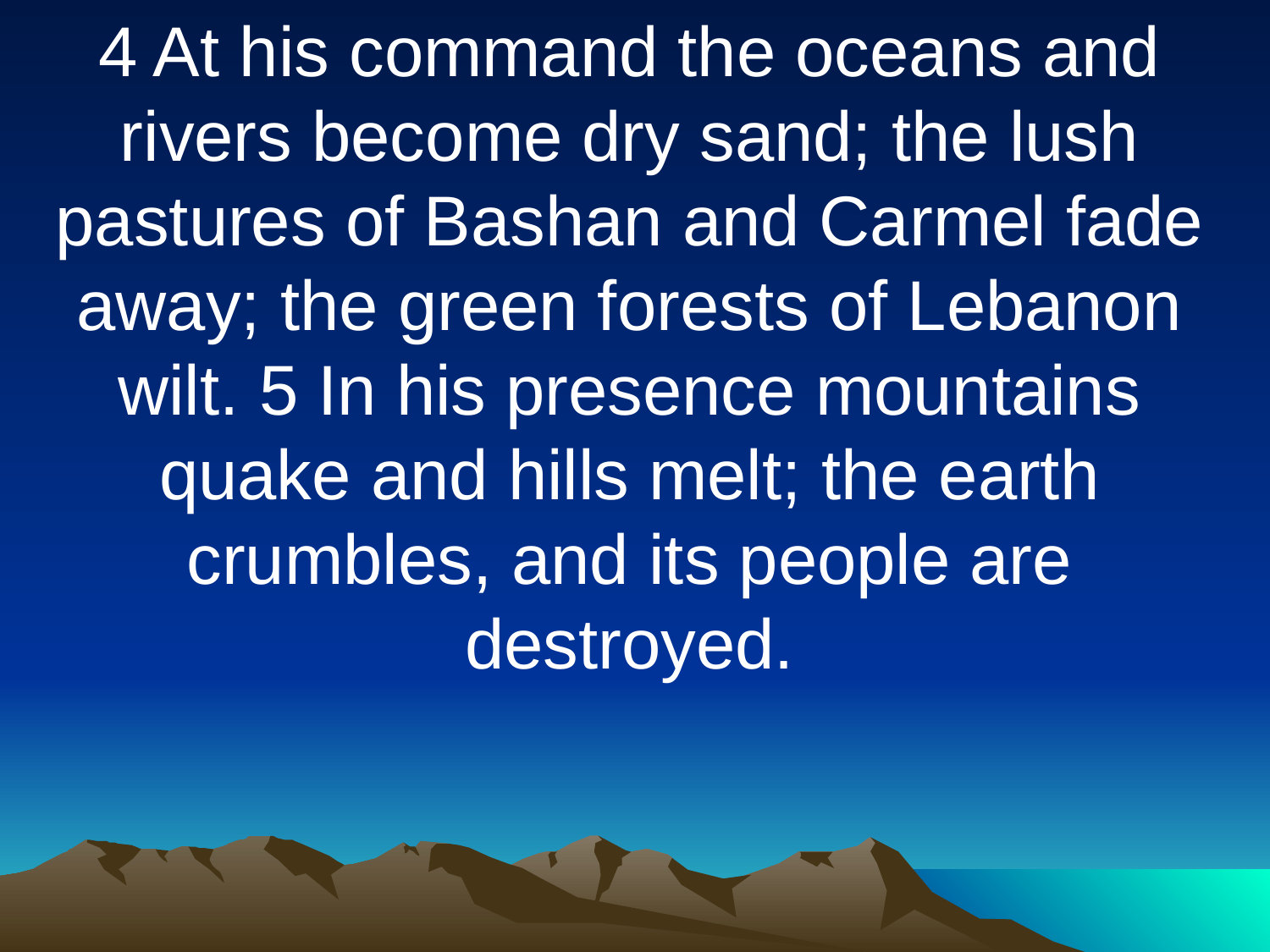

4 At his command the oceans and rivers become dry sand; the lush pastures of Bashan and Carmel fade away; the green forests of Lebanon wilt. 5 In his presence mountains quake and hills melt; the earth crumbles, and its people are destroyed.